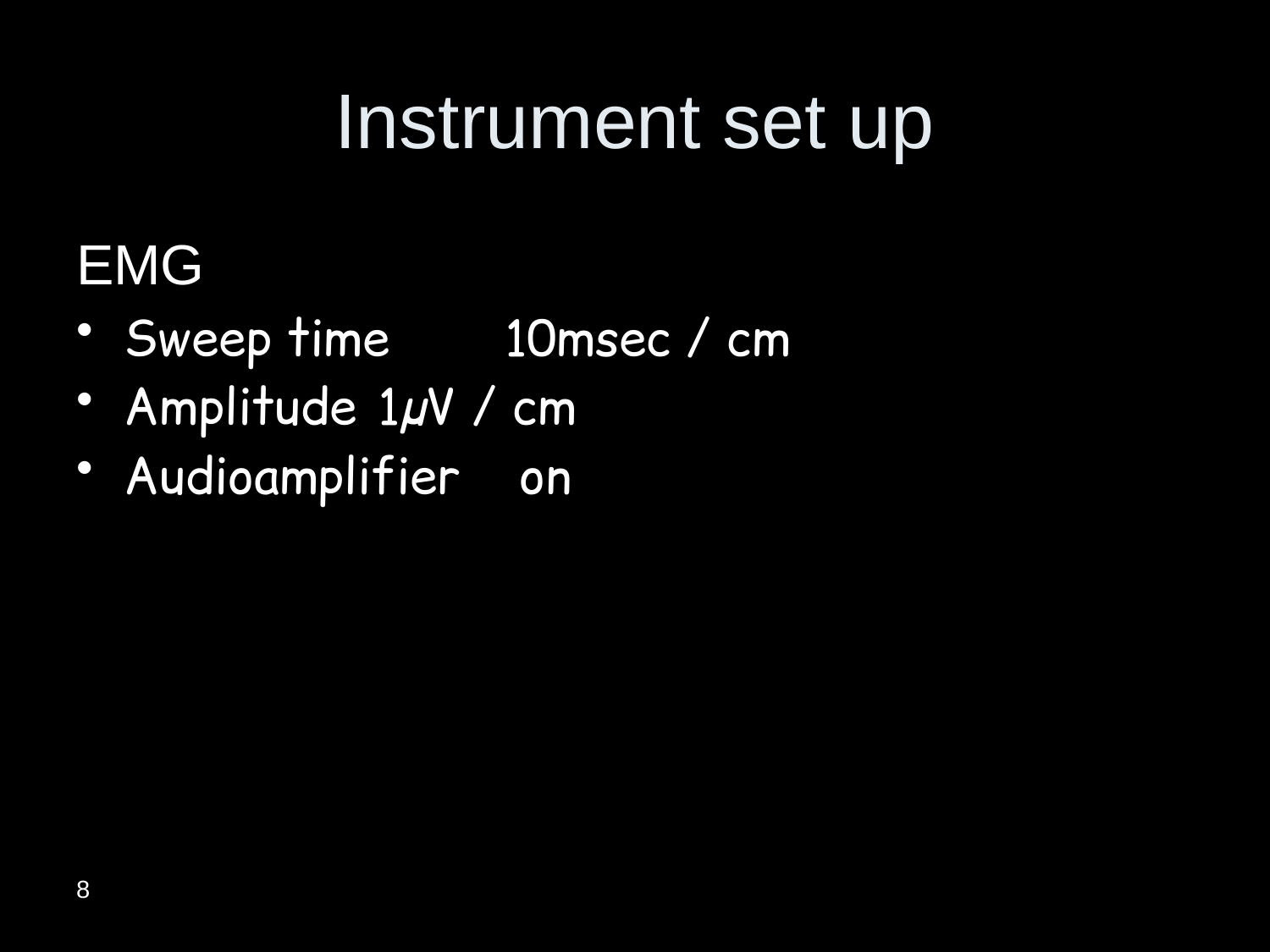

# Instrument set up
EMG
Sweep time 	10msec / cm
Amplitude 	1µV / cm
Audioamplifier	 on
8